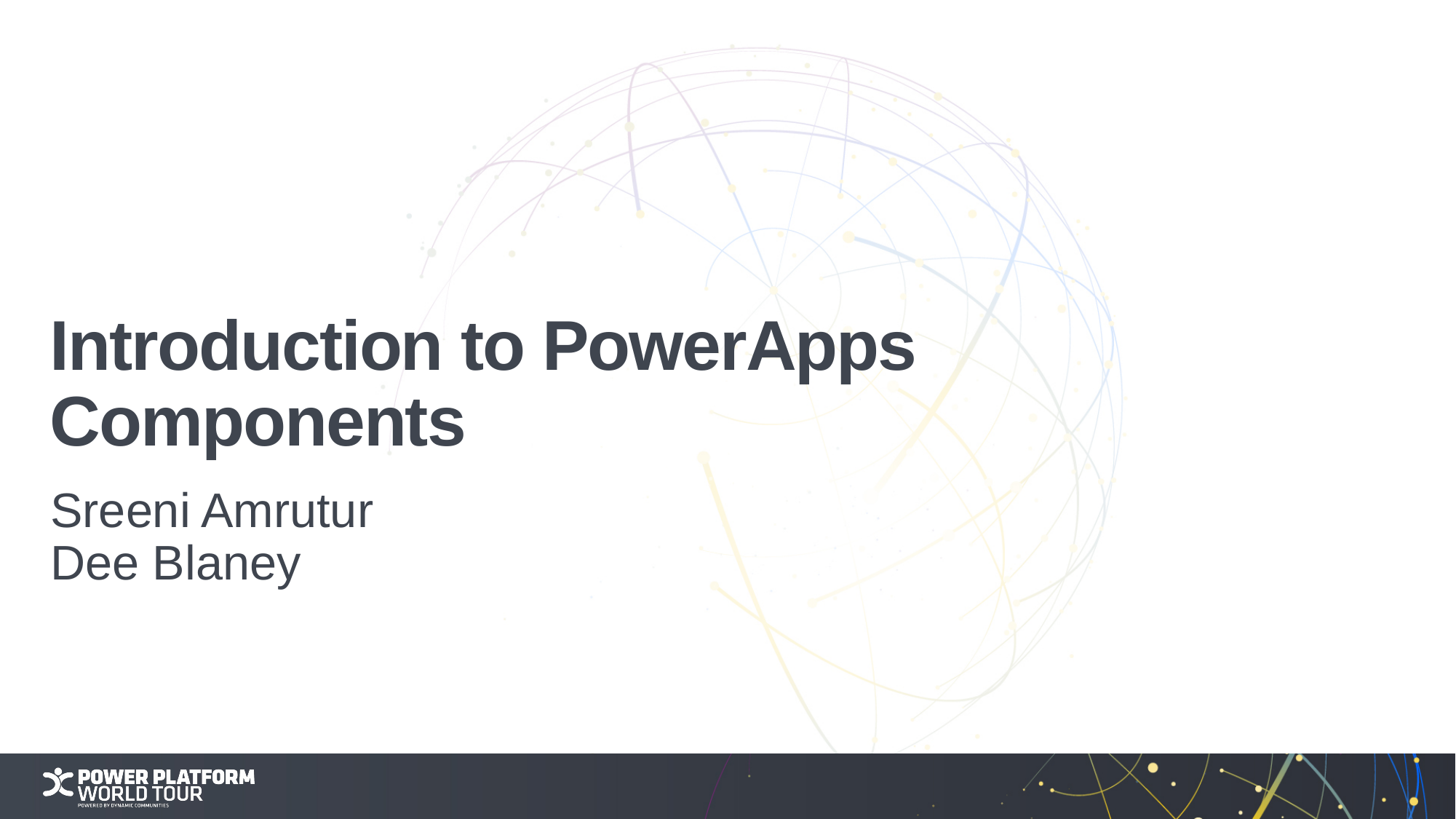

# Introduction to PowerApps Components
Sreeni Amrutur
Dee Blaney